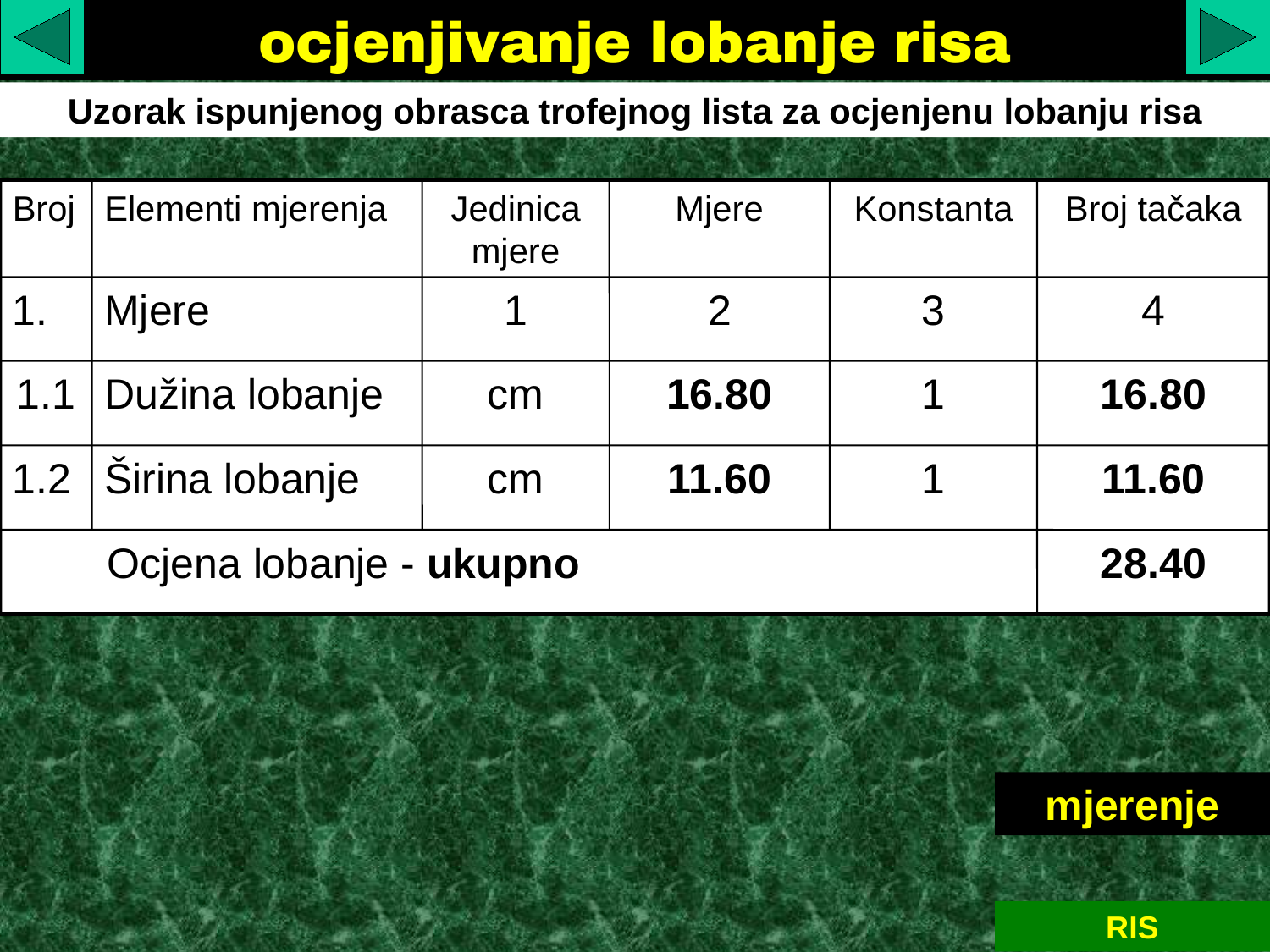

ocjenjivanje lobanje risa

Uzorak ispunjenog obrasca trofejnog lista za ocjenjenu lobanju risa
Broj

Elementi mjerenja

Jedinica mjere

Mjere

Konstanta

Broj tačaka

1.

Mjere
1
2
3
4
1.1

Dužina lobanje
cm
16.80
1
16.80
1.2

Širina lobanje
cm
11.60
1
11.60
        Ocjena lobanje - ukupno

28.40

mjerenje

RIS